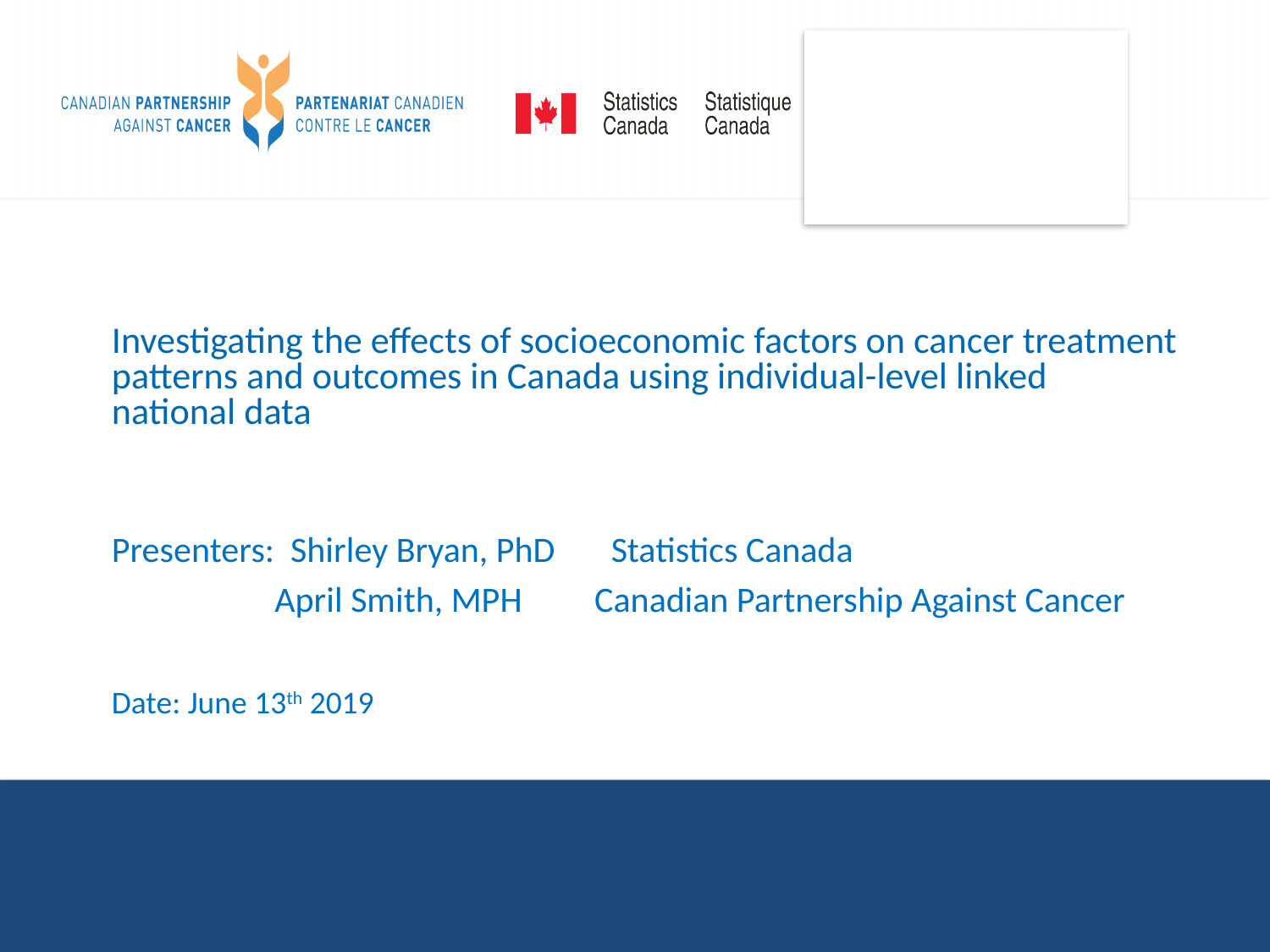

# Investigating the effects of socioeconomic factors on cancer treatment patterns and outcomes in Canada using individual-level linked national data
Presenters:  Shirley Bryan, PhD       Statistics Canada
	       April Smith, MPH         Canadian Partnership Against Cancer
Date: June 13th 2019